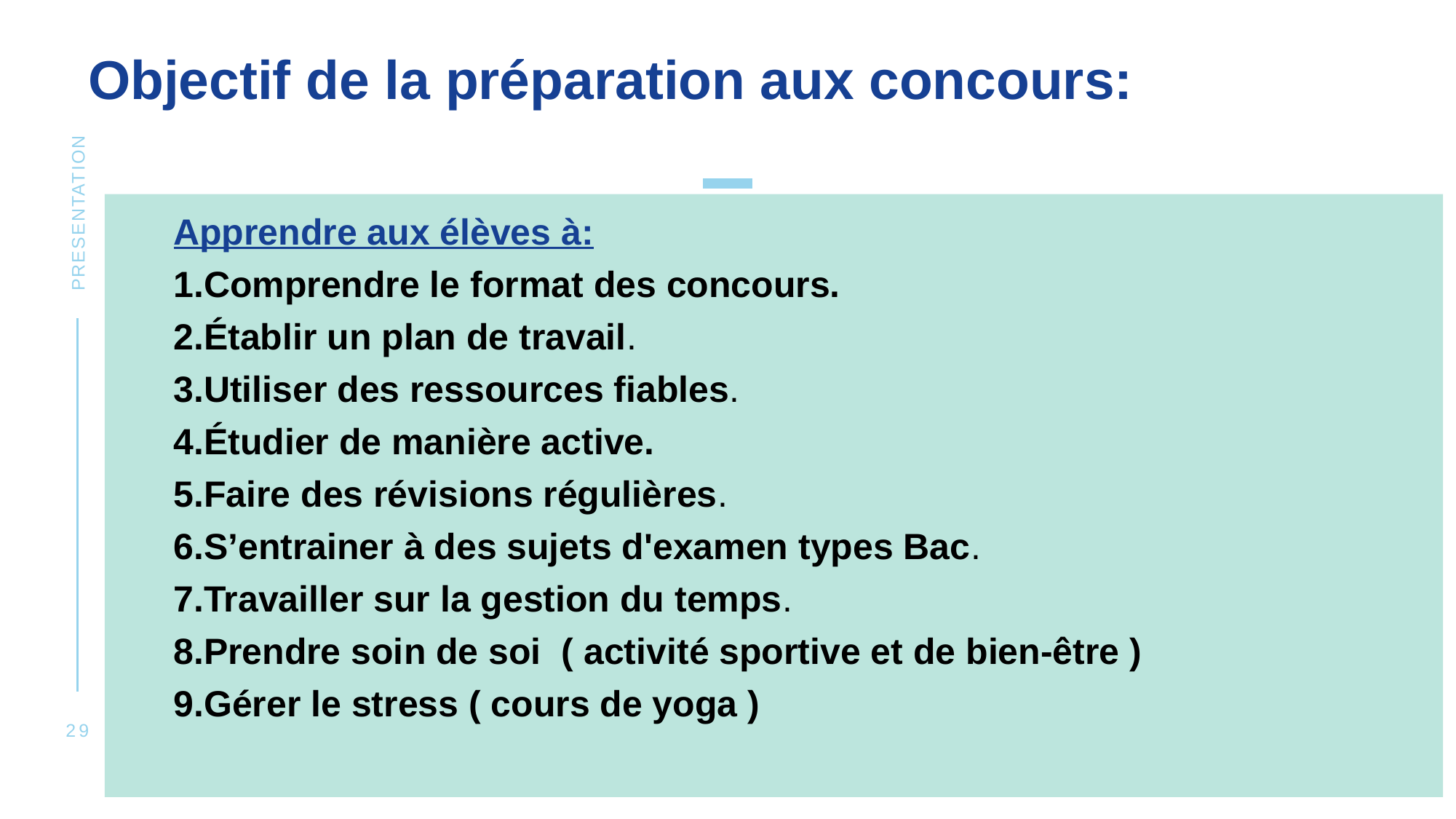

Objectif de la préparation aux concours:
presentation
Apprendre aux élèves à:
Comprendre le format des concours.
Établir un plan de travail.
Utiliser des ressources fiables.
Étudier de manière active.
Faire des révisions régulières.
S’entrainer à des sujets d'examen types Bac.
Travailler sur la gestion du temps.
Prendre soin de soi  ( activité sportive et de bien-être )
Gérer le stress ( cours de yoga )

29